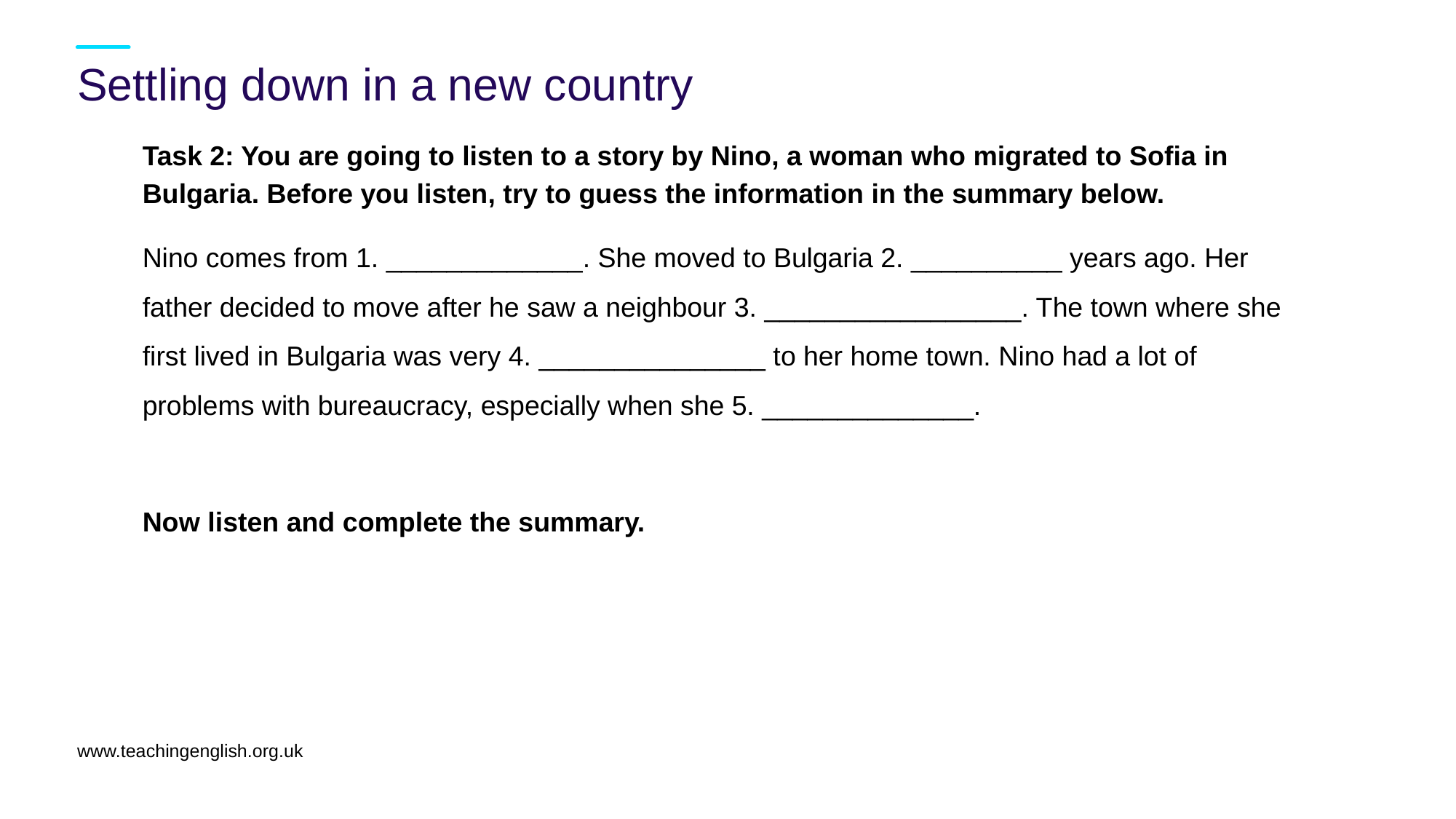

# Settling down in a new country

Task 2: You are going to listen to a story by Nino, a woman who migrated to Sofia in Bulgaria. Before you listen, try to guess the information in the summary below.
Nino comes from 1. _____________. She moved to Bulgaria 2. __________ years ago. Her father decided to move after he saw a neighbour 3. _________________. The town where she first lived in Bulgaria was very 4. _______________ to her home town. Nino had a lot of problems with bureaucracy, especially when she 5. ______________.

Now listen and complete the summary.

www.teachingenglish.org.uk